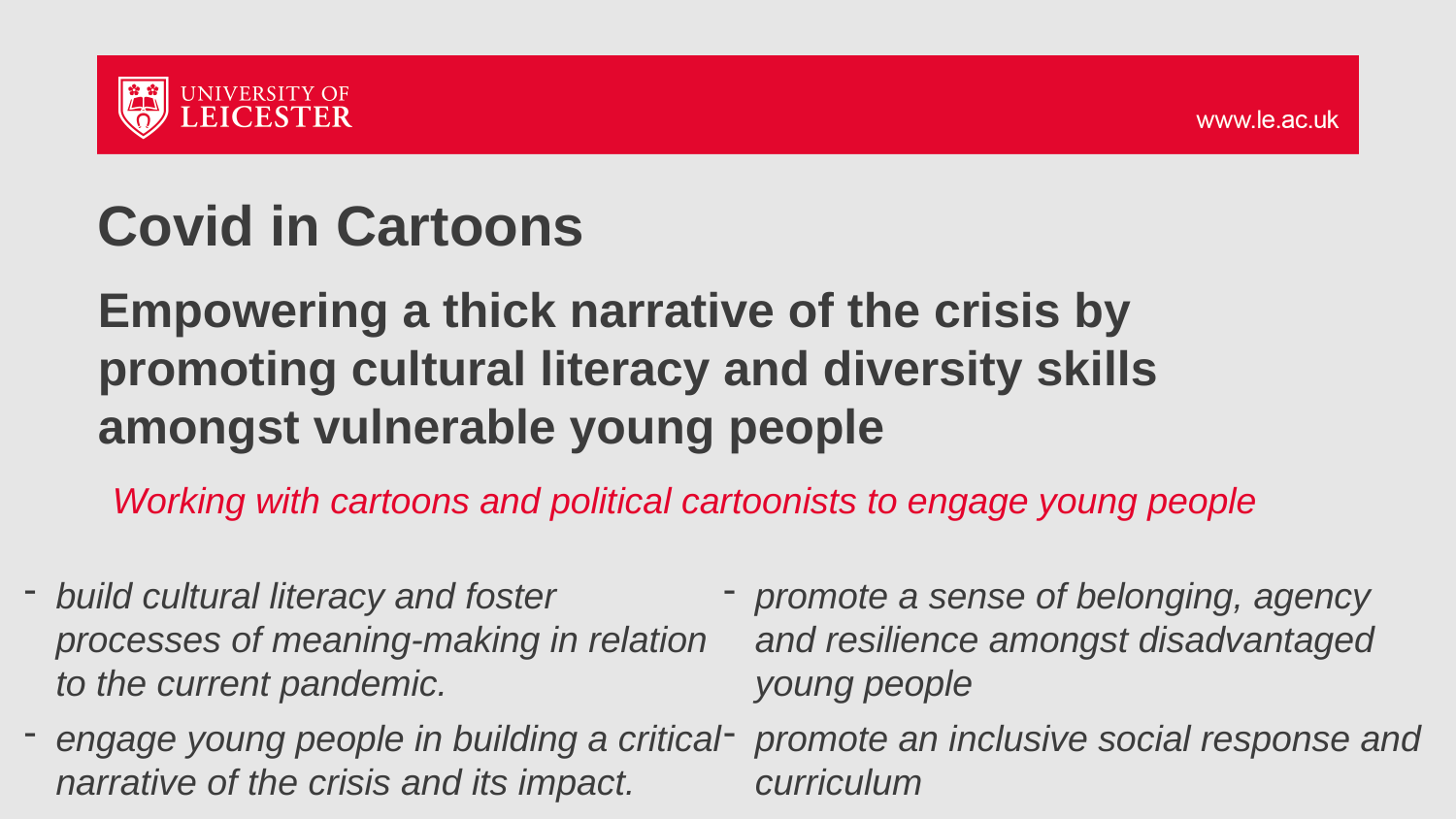

# Covid in Cartoons
Empowering a thick narrative of the crisis by promoting cultural literacy and diversity skills amongst vulnerable young people
Working with cartoons and political cartoonists to engage young people
build cultural literacy and foster processes of meaning-making in relation to the current pandemic.
engage young people in building a critical narrative of the crisis and its impact.

promote a sense of belonging, agency and resilience amongst disadvantaged young people
promote an inclusive social response and curriculum